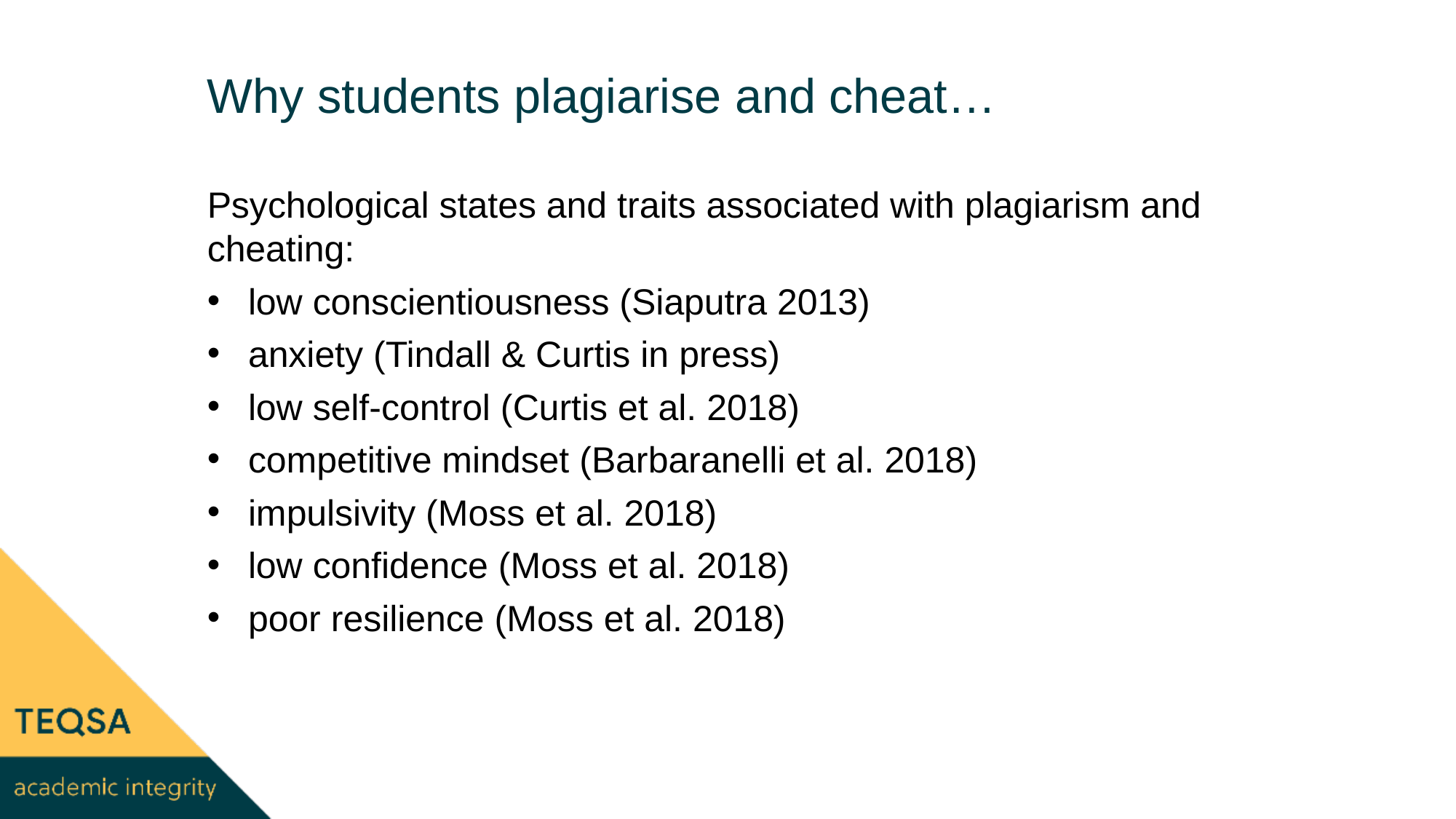

# Why students plagiarise and cheat…
Psychological states and traits associated with plagiarism and cheating:
low conscientiousness (Siaputra 2013)
anxiety (Tindall & Curtis in press)
low self-control (Curtis et al. 2018)
competitive mindset (Barbaranelli et al. 2018)
impulsivity (Moss et al. 2018)
low confidence (Moss et al. 2018)
poor resilience (Moss et al. 2018)